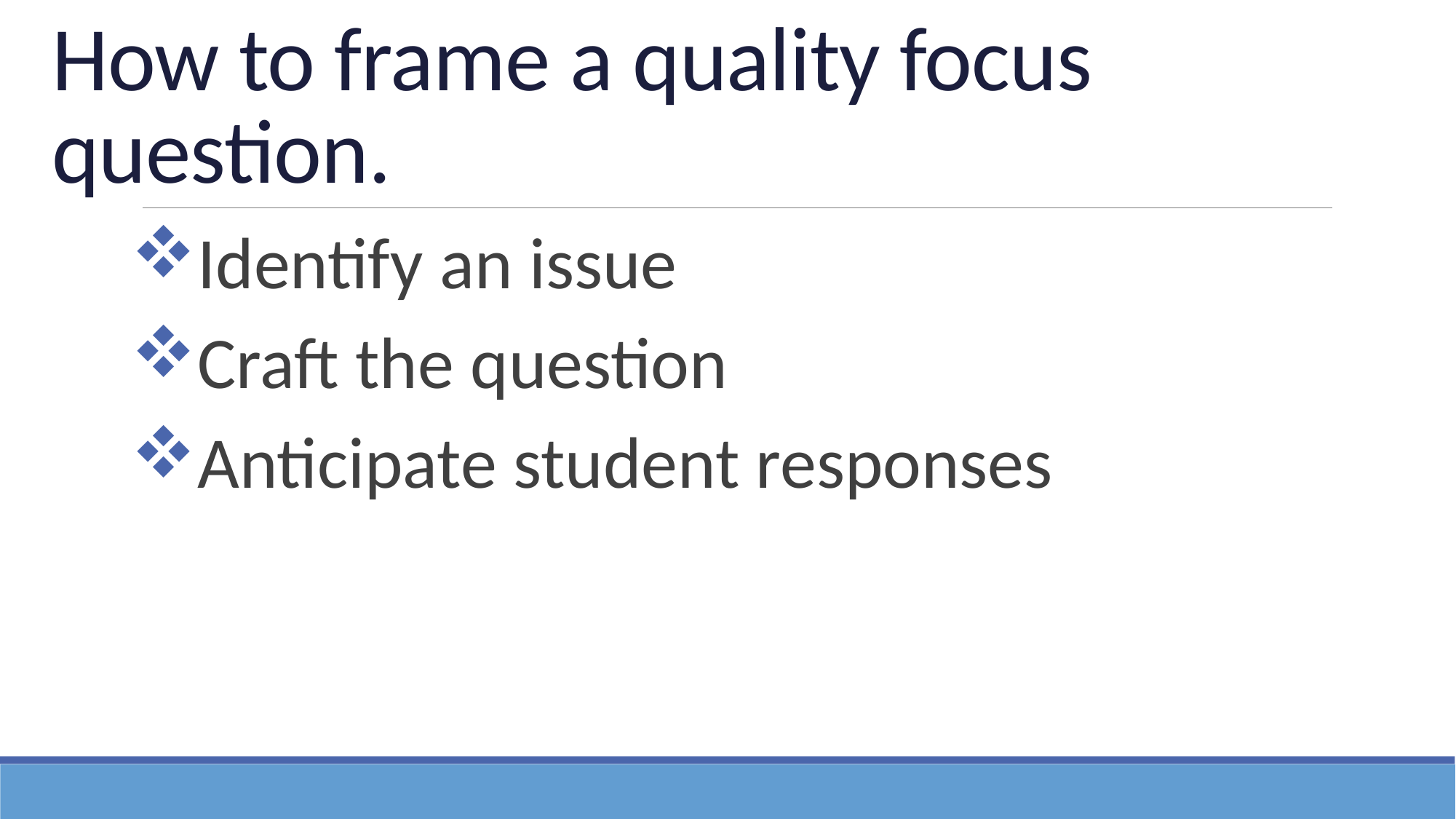

# How to frame a quality focus question.
Identify an issue
Craft the question
Anticipate student responses